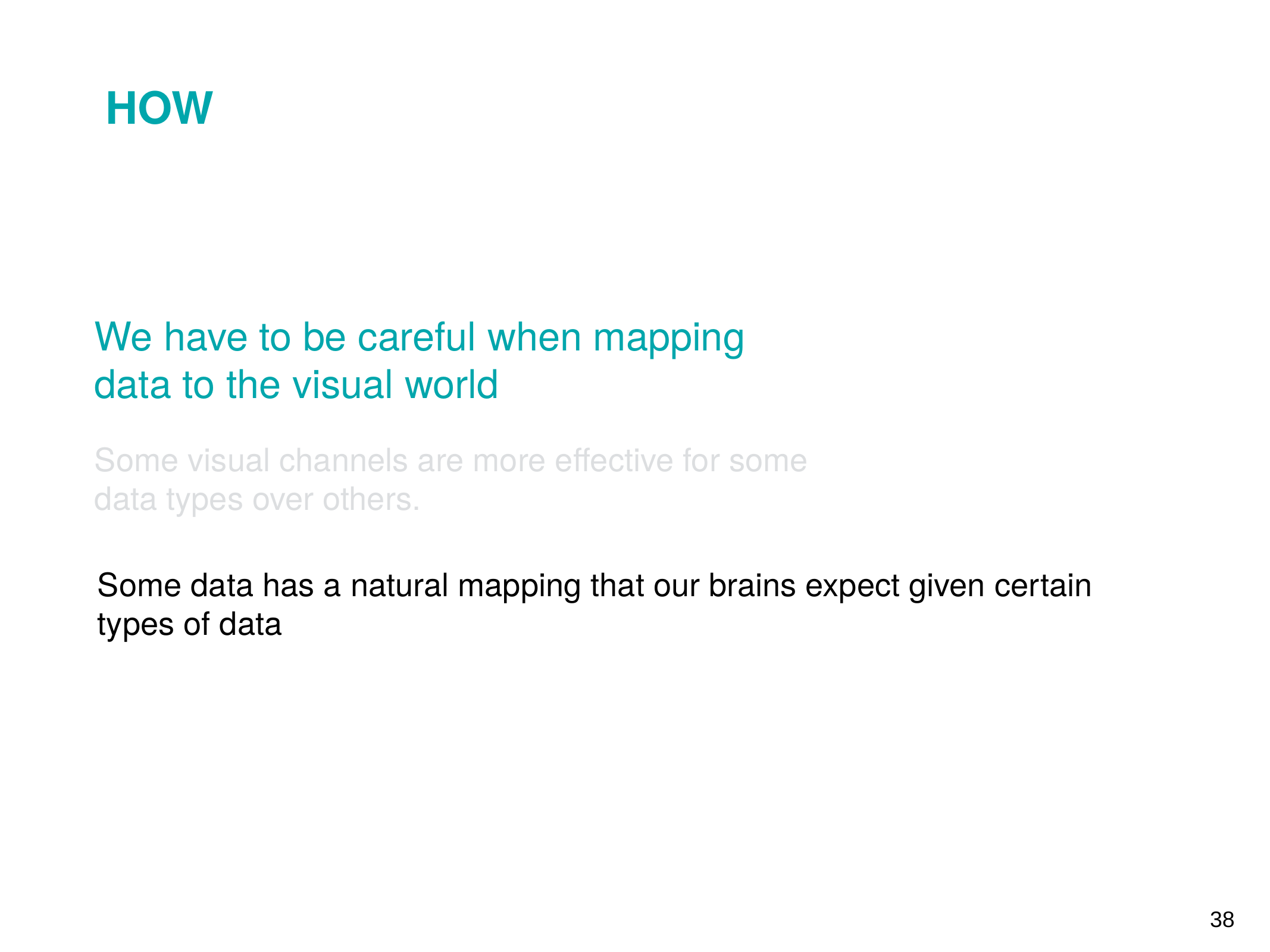

HOW
# We have to be careful when mapping
data to the visual world
Some visual channels are more effective for some
data types over others.
Some data has a natural mapping that our brains expect given certain types of data
38